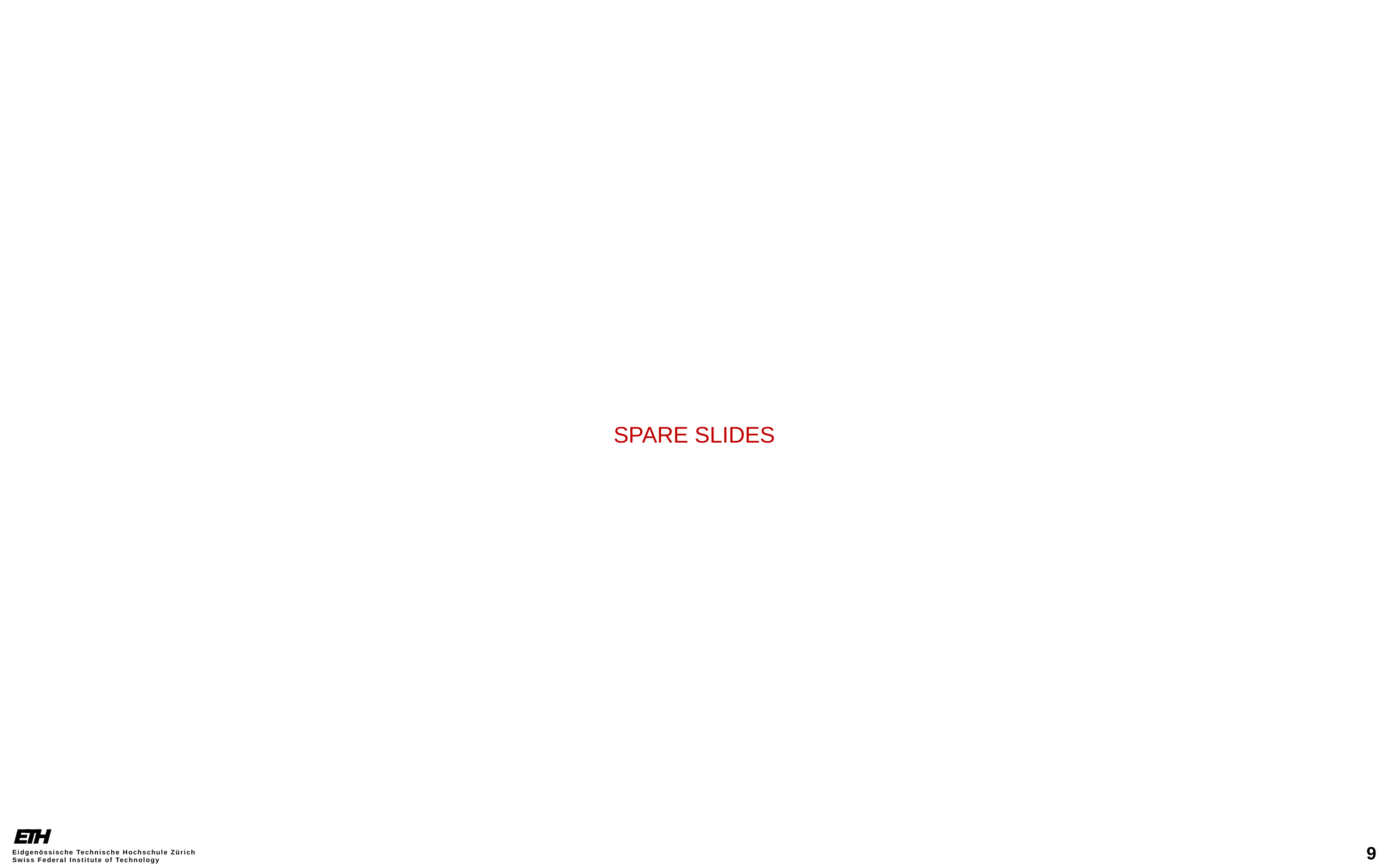

SPARE SLIDES
ETH
Eidgenössische Technische Hochschule Zürich
Swiss Federal Institute of Technology
9